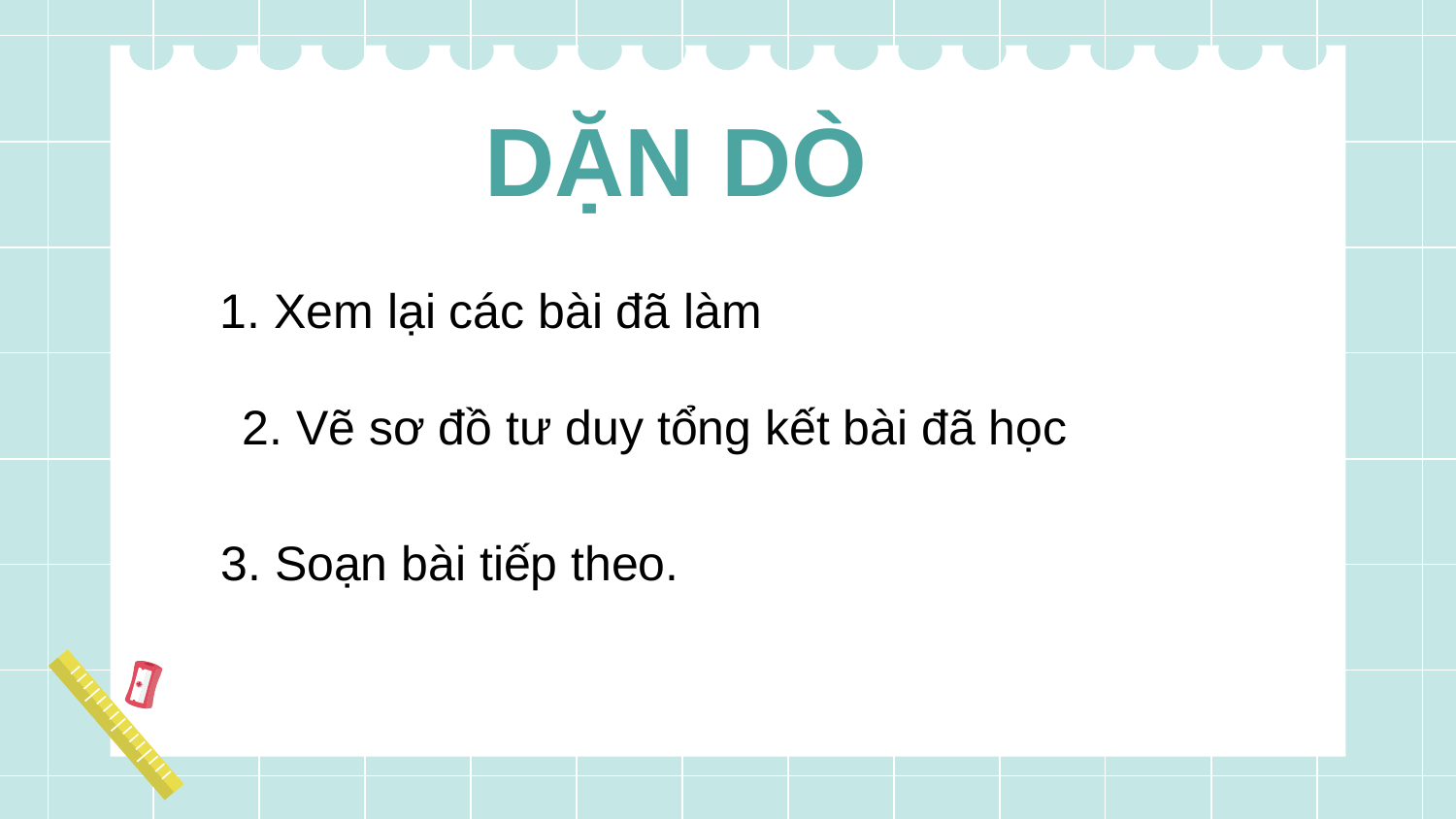

# DẶN DÒ
1. Xem lại các bài đã làm
2. Vẽ sơ đồ tư duy tổng kết bài đã học
3. Soạn bài tiếp theo.